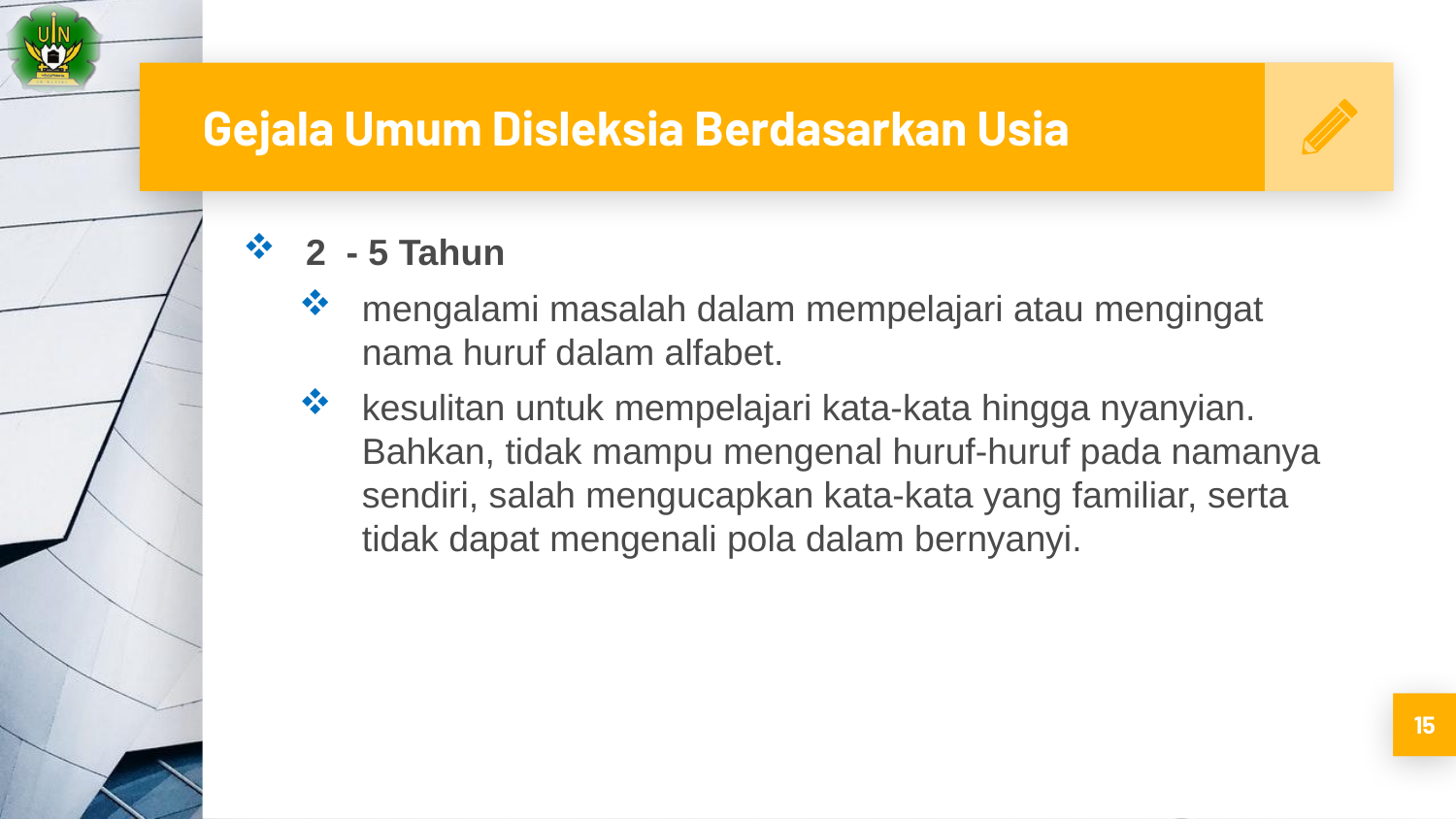

# Gejala Umum Disleksia Berdasarkan Usia

2  - 5 Tahun
mengalami masalah dalam mempelajari atau mengingat nama huruf dalam alfabet.
kesulitan untuk mempelajari kata-kata hingga nyanyian. Bahkan, tidak mampu mengenal huruf-huruf pada namanya sendiri, salah mengucapkan kata-kata yang familiar, serta tidak dapat mengenali pola dalam bernyanyi.

15